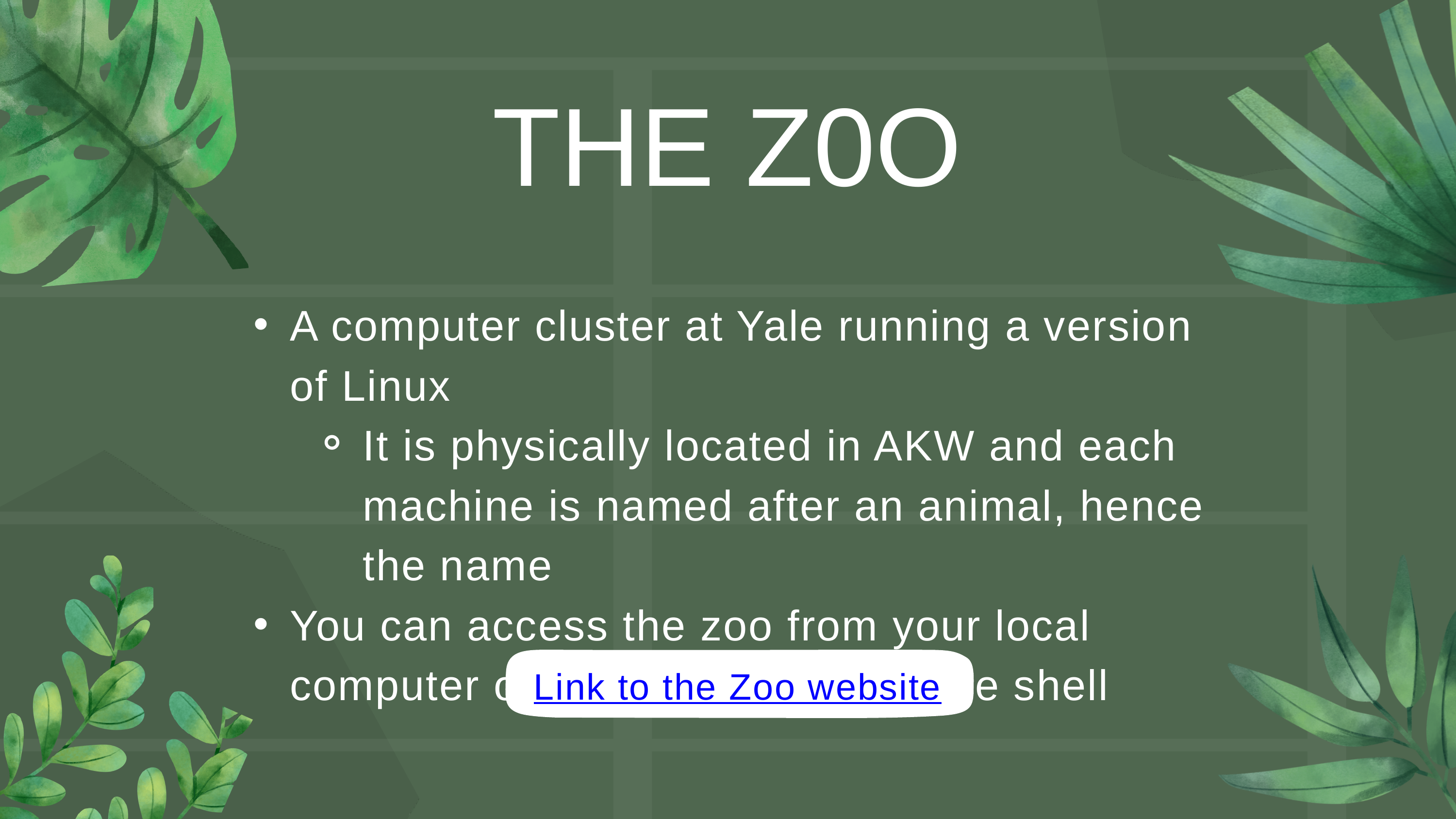

THE Z0O
A computer cluster at Yale running a version of Linux
It is physically located in AKW and each machine is named after an animal, hence the name
You can access the zoo from your local computer or other device using the shell

Link to the Zoo website